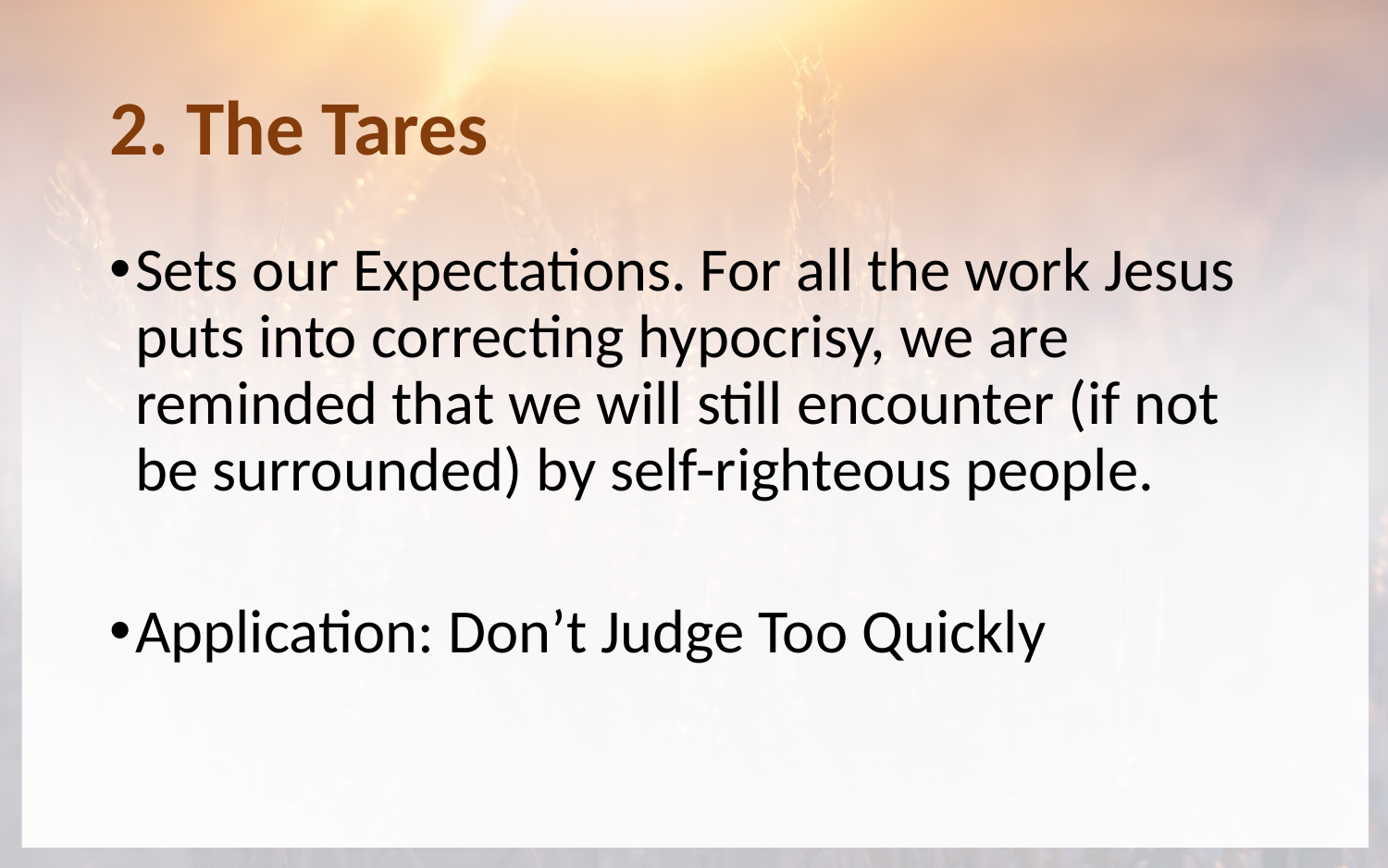

# 2. The Tares
Sets our Expectations. For all the work Jesus puts into correcting hypocrisy, we are reminded that we will still encounter (if not be surrounded) by self-righteous people.

Application: Don’t Judge Too Quickly